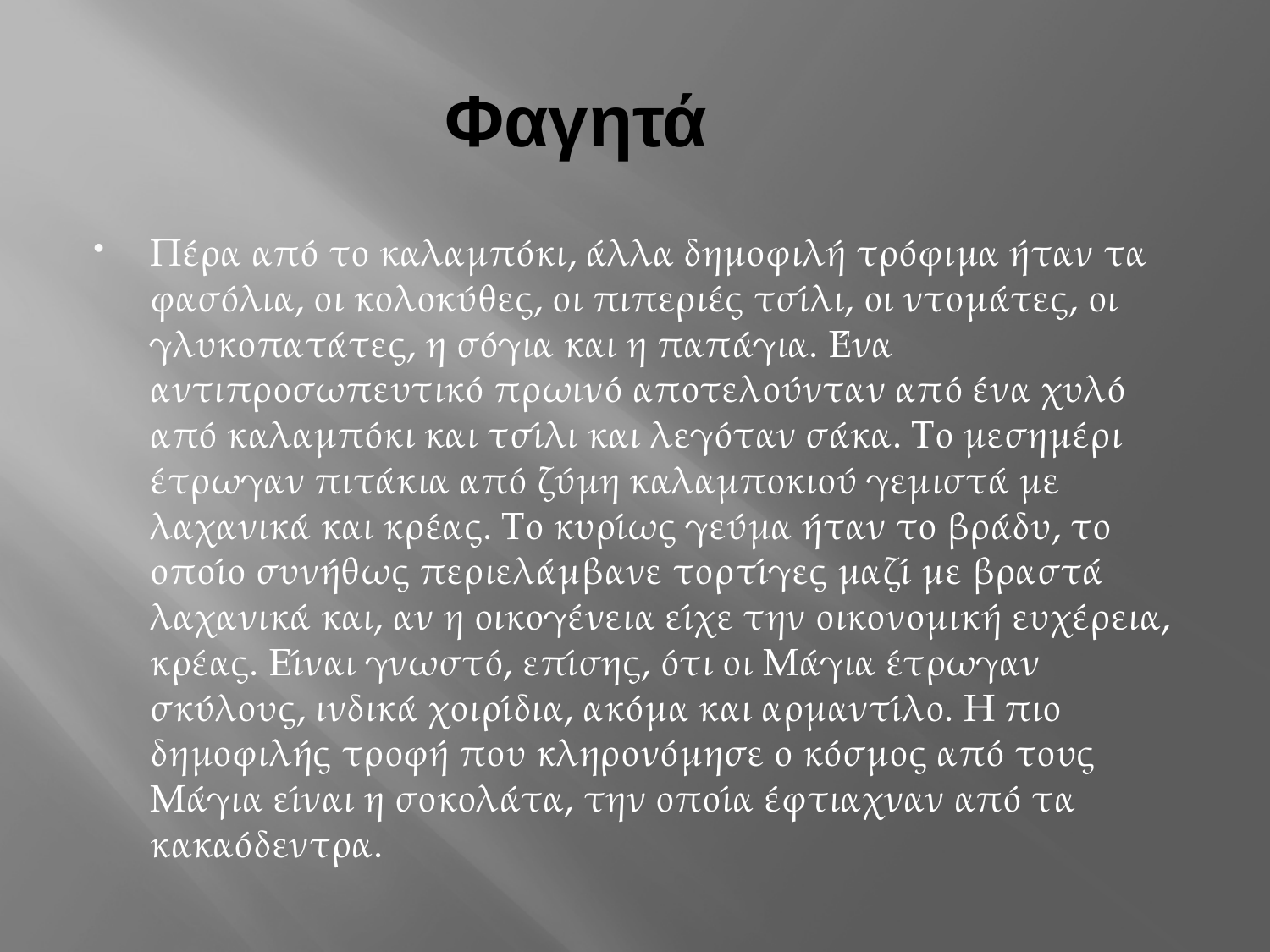

# Φαγητά
Πέρα από το καλαμπόκι, άλλα δημοφιλή τρόφιμα ήταν τα φασόλια, οι κολοκύθες, οι πιπεριές τσίλι, οι ντομάτες, οι γλυκοπατάτες, η σόγια και η παπάγια. Ένα αντιπροσωπευτικό πρωινό αποτελούνταν από ένα χυλό από καλαμπόκι και τσίλι και λεγόταν σάκα. Το μεσημέρι έτρωγαν πιτάκια από ζύμη καλαμποκιού γεμιστά με λαχανικά και κρέας. Το κυρίως γεύμα ήταν το βράδυ, το οποίο συνήθως περιελάμβανε τορτίγες μαζί με βραστά λαχανικά και, αν η οικογένεια είχε την οικονομική ευχέρεια, κρέας. Είναι γνωστό, επίσης, ότι οι Μάγια έτρωγαν σκύλους, ινδικά χοιρίδια, ακόμα και αρμαντίλο. Η πιο δημοφιλής τροφή που κληρονόμησε ο κόσμος από τους Μάγια είναι η σοκολάτα, την οποία έφτιαχναν από τα κακαόδεντρα.